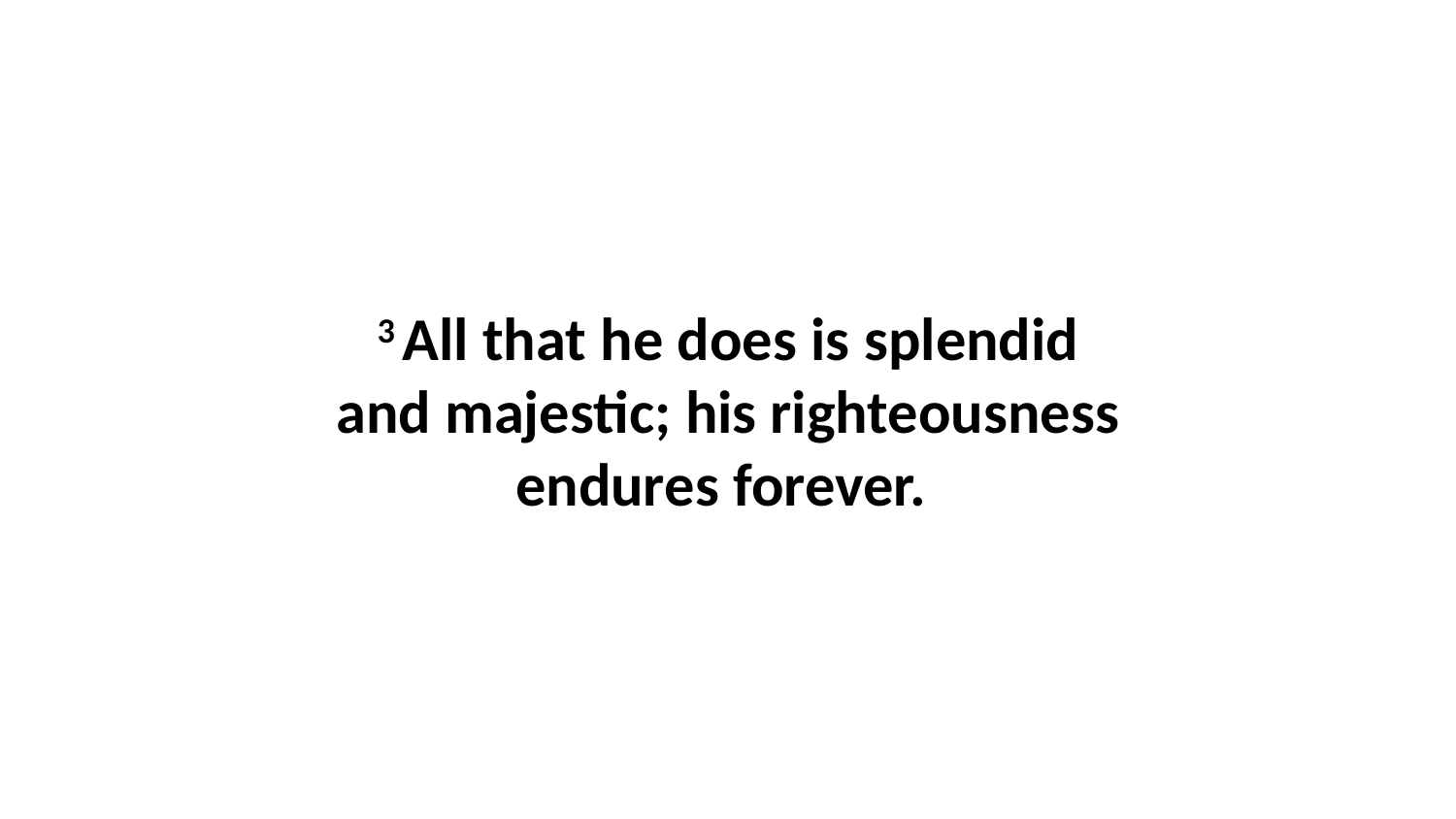

3 All that he does is splendid and majestic; his righteousness endures forever.